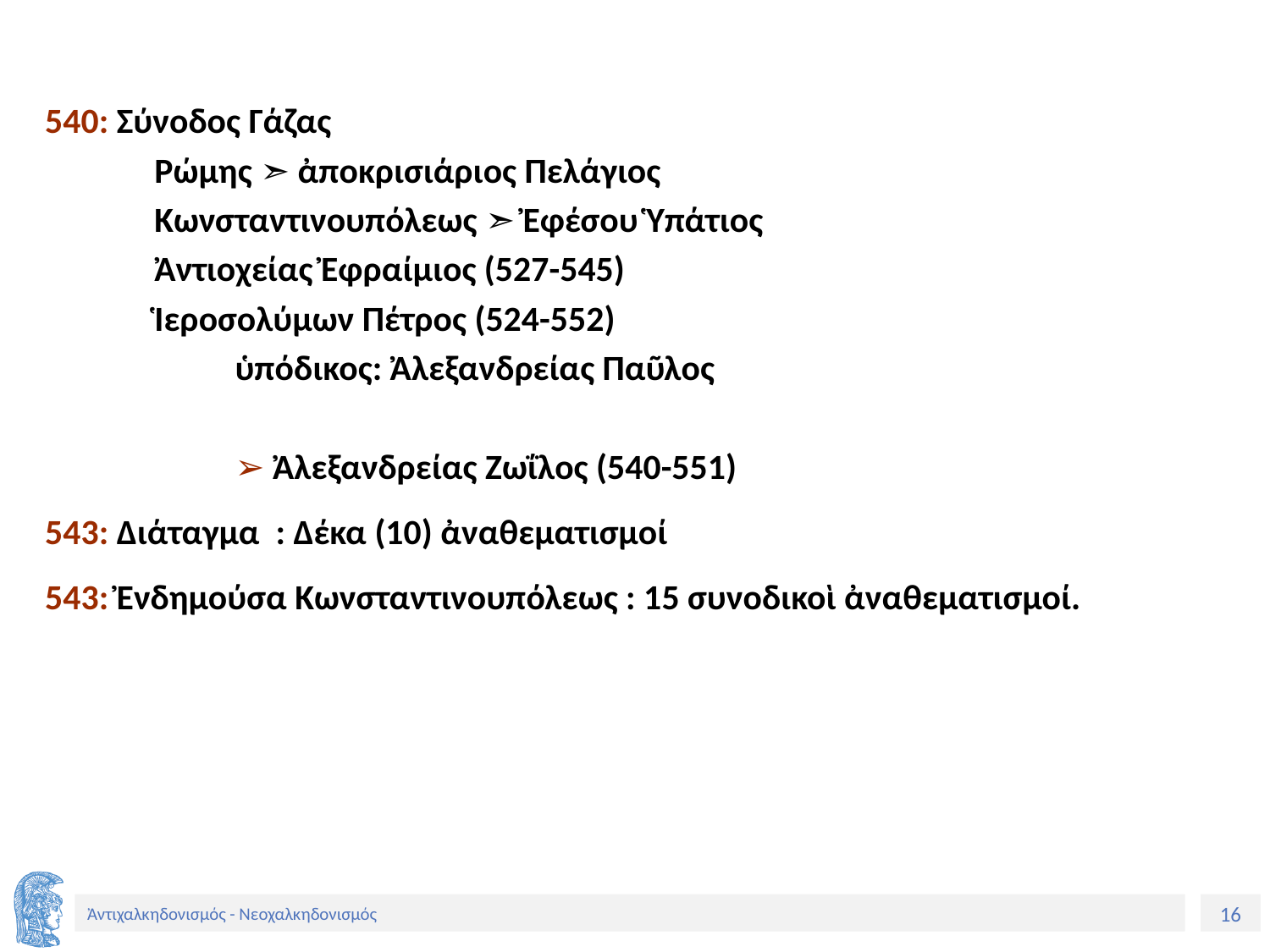

540: Σύνοδος Γάζας
Ρώμης ➣ ἀποκρισιάριος Πελάγιος
Κωνσταντινουπόλεως ➣ Ἐφέσου Ὑπάτιος
Ἀντιοχείας Ἐφραίμιος (527-545)
Ἱεροσολύμων Πέτρος (524-552)
ὑπόδικος: Ἀλεξανδρείας Παῦλος

➢ Ἀλεξανδρείας Ζωΐλος (540-551)
543: Διάταγμα  : Δέκα (10) ἀναθεματισμοί
543: Ἐνδημούσα Κωνσταντινουπόλεως : 15 συνοδικοὶ ἀναθεματισμοί.